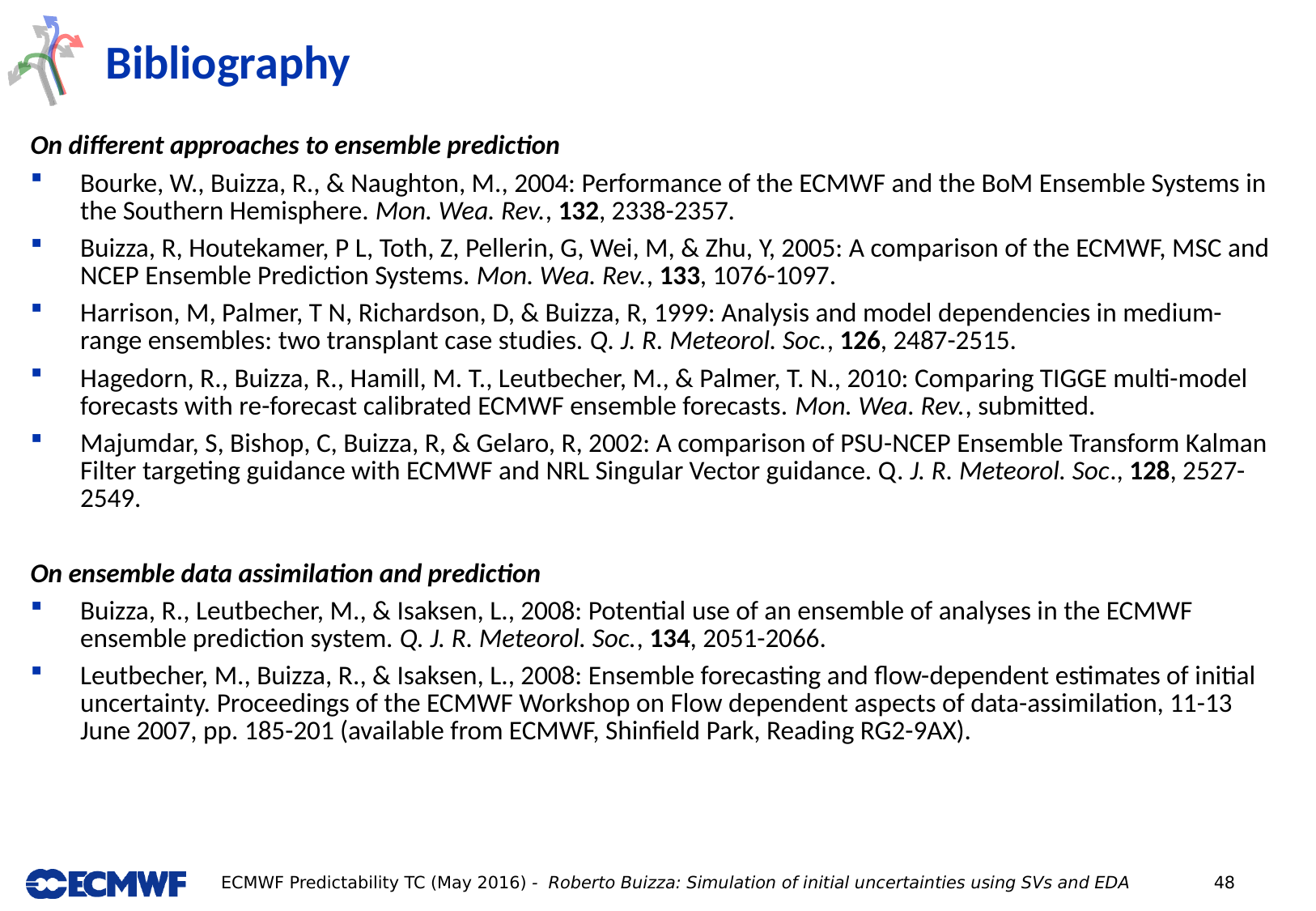

# Bibliography
On different approaches to ensemble prediction
Bourke, W., Buizza, R., & Naughton, M., 2004: Performance of the ECMWF and the BoM Ensemble Systems in the Southern Hemisphere. Mon. Wea. Rev., 132, 2338-2357.
Buizza, R, Houtekamer, P L, Toth, Z, Pellerin, G, Wei, M, & Zhu, Y, 2005: A comparison of the ECMWF, MSC and NCEP Ensemble Prediction Systems. Mon. Wea. Rev., 133, 1076-1097.
Harrison, M, Palmer, T N, Richardson, D, & Buizza, R, 1999: Analysis and model dependencies in medium-range ensembles: two transplant case studies. Q. J. R. Meteorol. Soc., 126, 2487-2515.
Hagedorn, R., Buizza, R., Hamill, M. T., Leutbecher, M., & Palmer, T. N., 2010: Comparing TIGGE multi-model forecasts with re-forecast calibrated ECMWF ensemble forecasts. Mon. Wea. Rev., submitted.
Majumdar, S, Bishop, C, Buizza, R, & Gelaro, R, 2002: A comparison of PSU-NCEP Ensemble Transform Kalman Filter targeting guidance with ECMWF and NRL Singular Vector guidance. Q. J. R. Meteorol. Soc., 128, 2527-2549.

On ensemble data assimilation and prediction
Buizza, R., Leutbecher, M., & Isaksen, L., 2008: Potential use of an ensemble of analyses in the ECMWF ensemble prediction system. Q. J. R. Meteorol. Soc., 134, 2051-2066.
Leutbecher, M., Buizza, R., & Isaksen, L., 2008: Ensemble forecasting and flow-dependent estimates of initial uncertainty. Proceedings of the ECMWF Workshop on Flow dependent aspects of data-assimilation, 11-13 June 2007, pp. 185-201 (available from ECMWF, Shinfield Park, Reading RG2-9AX).